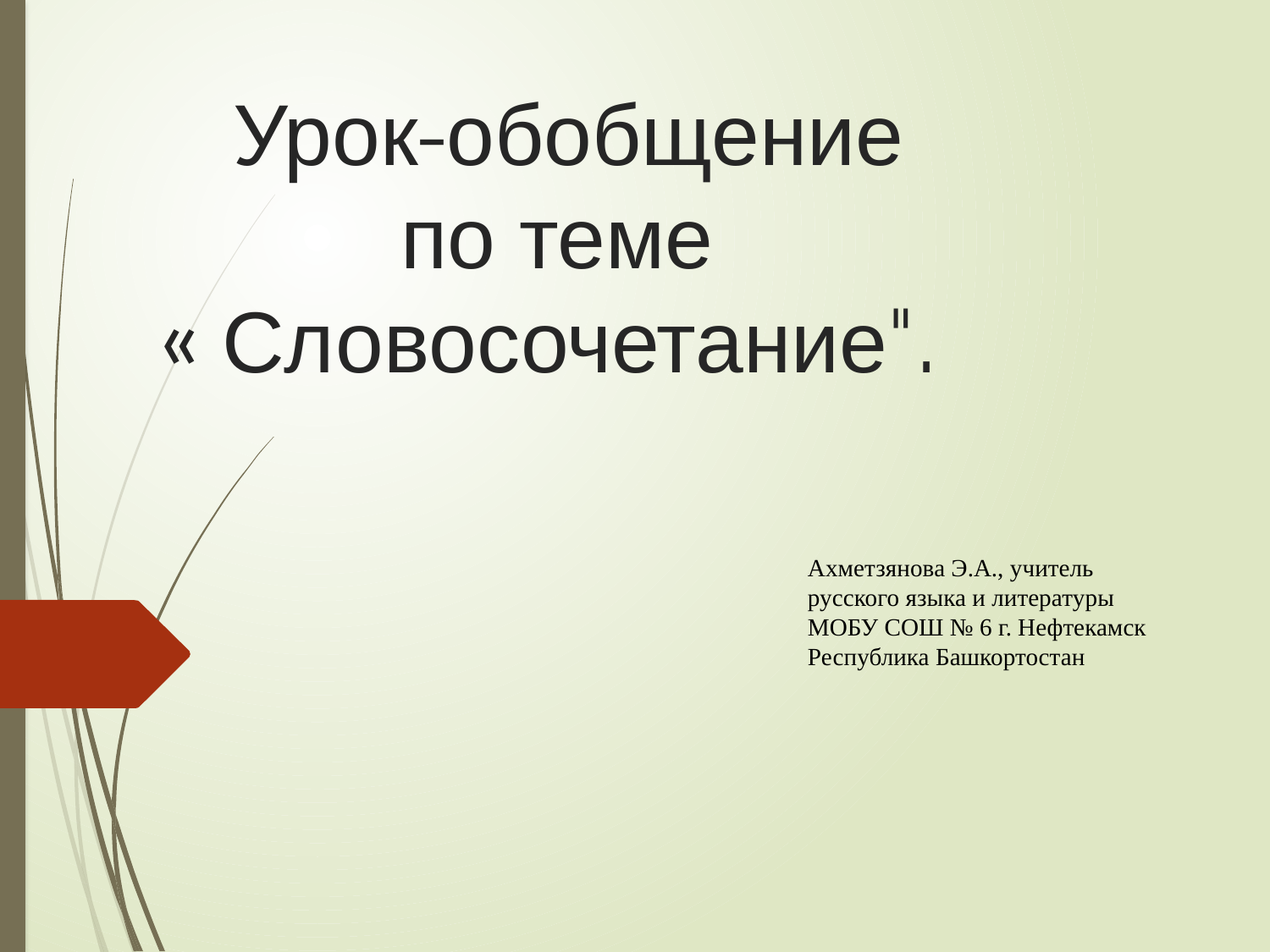

# Урок-обобщение по теме « Словосочетание".
Ахметзянова Э.А., учитель русского языка и литературы  МОБУ СОШ № 6 г. Нефтекамск Республика Башкортостан